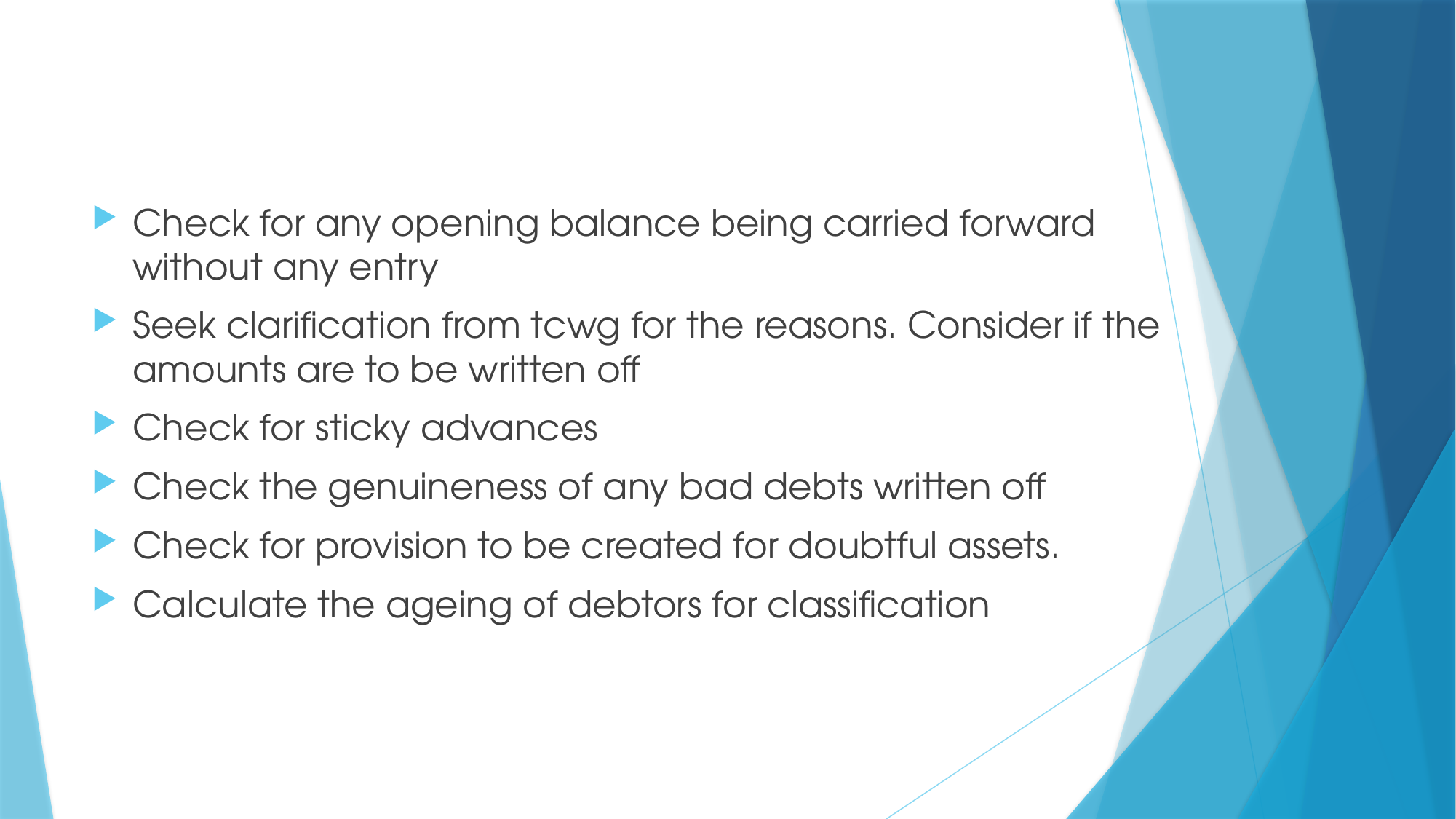

#
Check for any opening balance being carried forward without any entry
Seek clarification from tcwg for the reasons. Consider if the amounts are to be written off
Check for sticky advances
Check the genuineness of any bad debts written off
Check for provision to be created for doubtful assets.
Calculate the ageing of debtors for classification